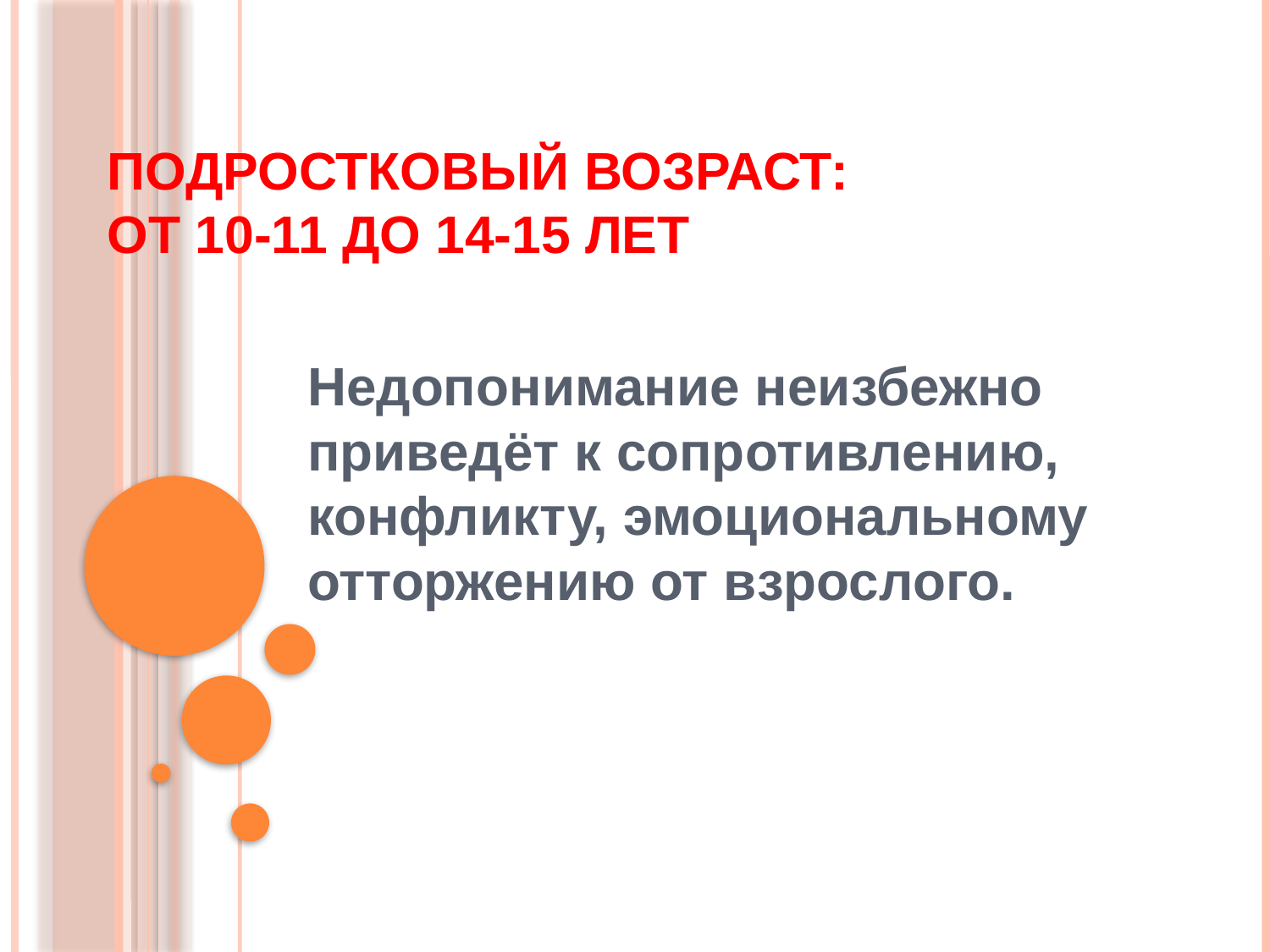

# Подростковый возраст: от 10-11 до 14-15 лет
Недопонимание неизбежно приведёт к сопротивлению, конфликту, эмоциональному отторжению от взрослого.